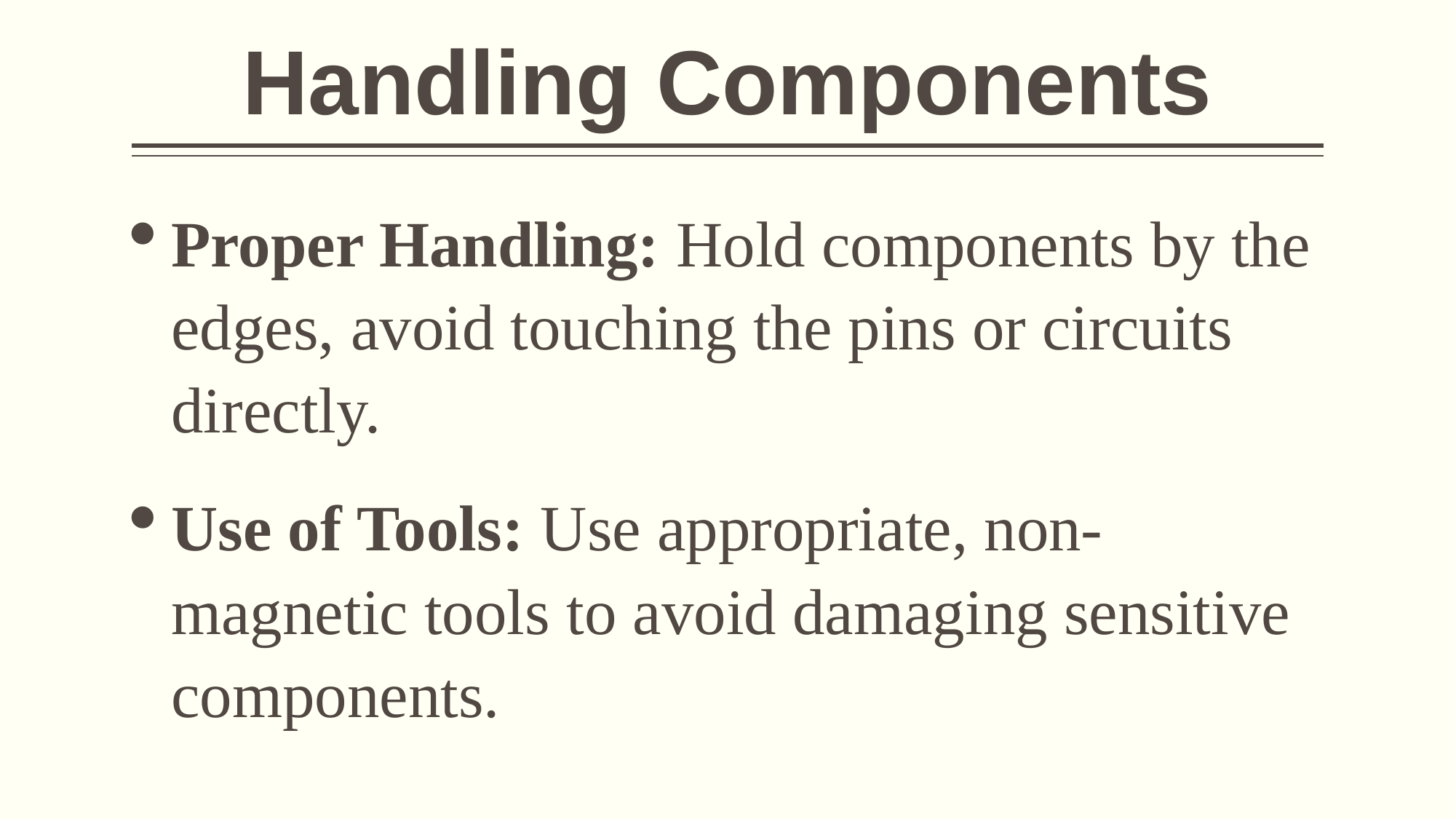

# Handling Components
Proper Handling: Hold components by the edges, avoid touching the pins or circuits directly.
Use of Tools: Use appropriate, non-magnetic tools to avoid damaging sensitive components.